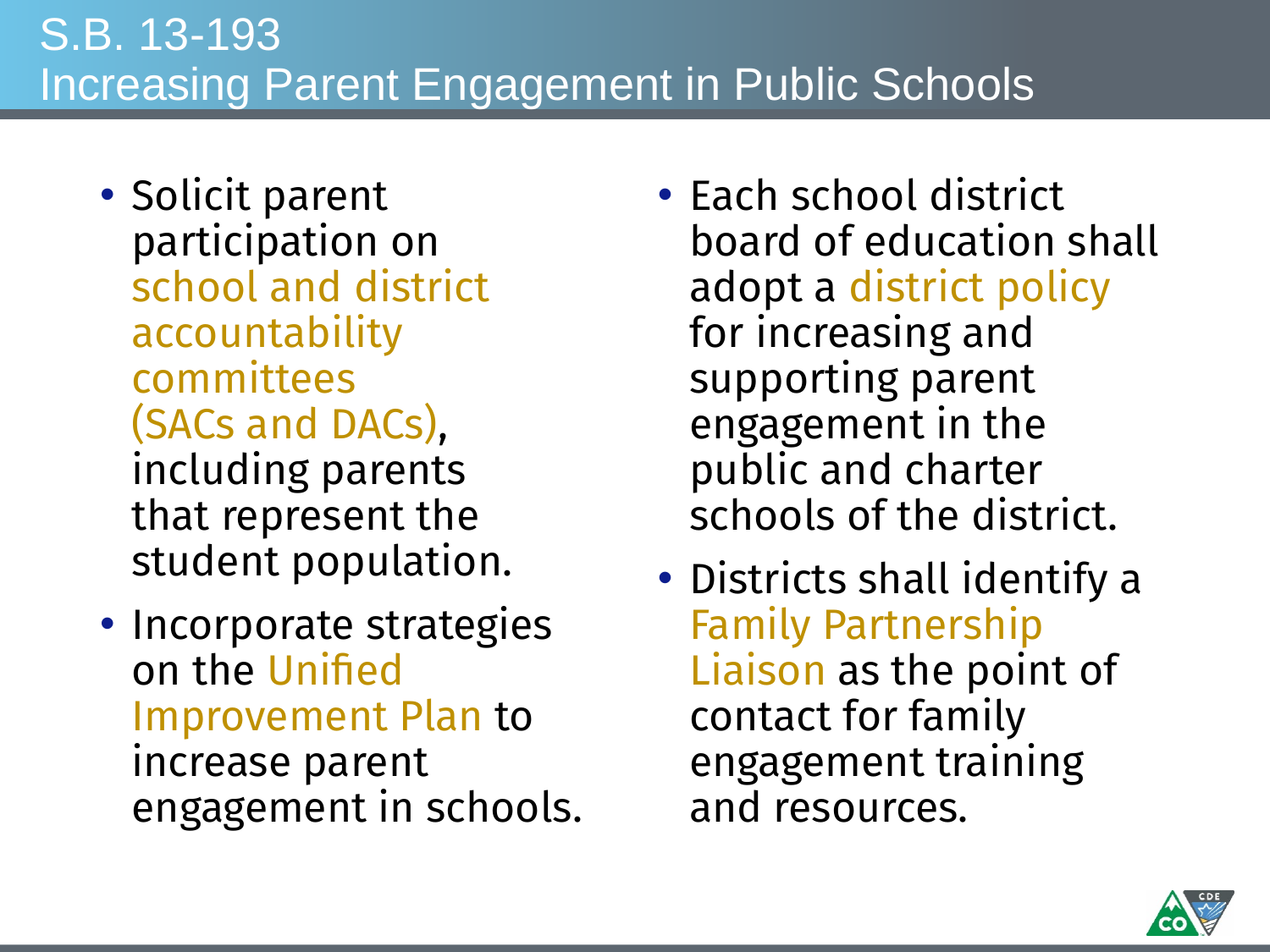

# S.B. 13-193 Increasing Parent Engagement in Public Schools
Solicit parent participation on
school and district accountability committees
(SACs and DACs), including parents
that represent the student population.
Incorporate strategies on the Unified Improvement Plan to increase parent engagement in schools.
Each school district board of education shall adopt a district policy for increasing and supporting parent engagement in the public and charter schools of the district.
Districts shall identify a Family Partnership Liaison as the point of contact for family engagement training
and resources.